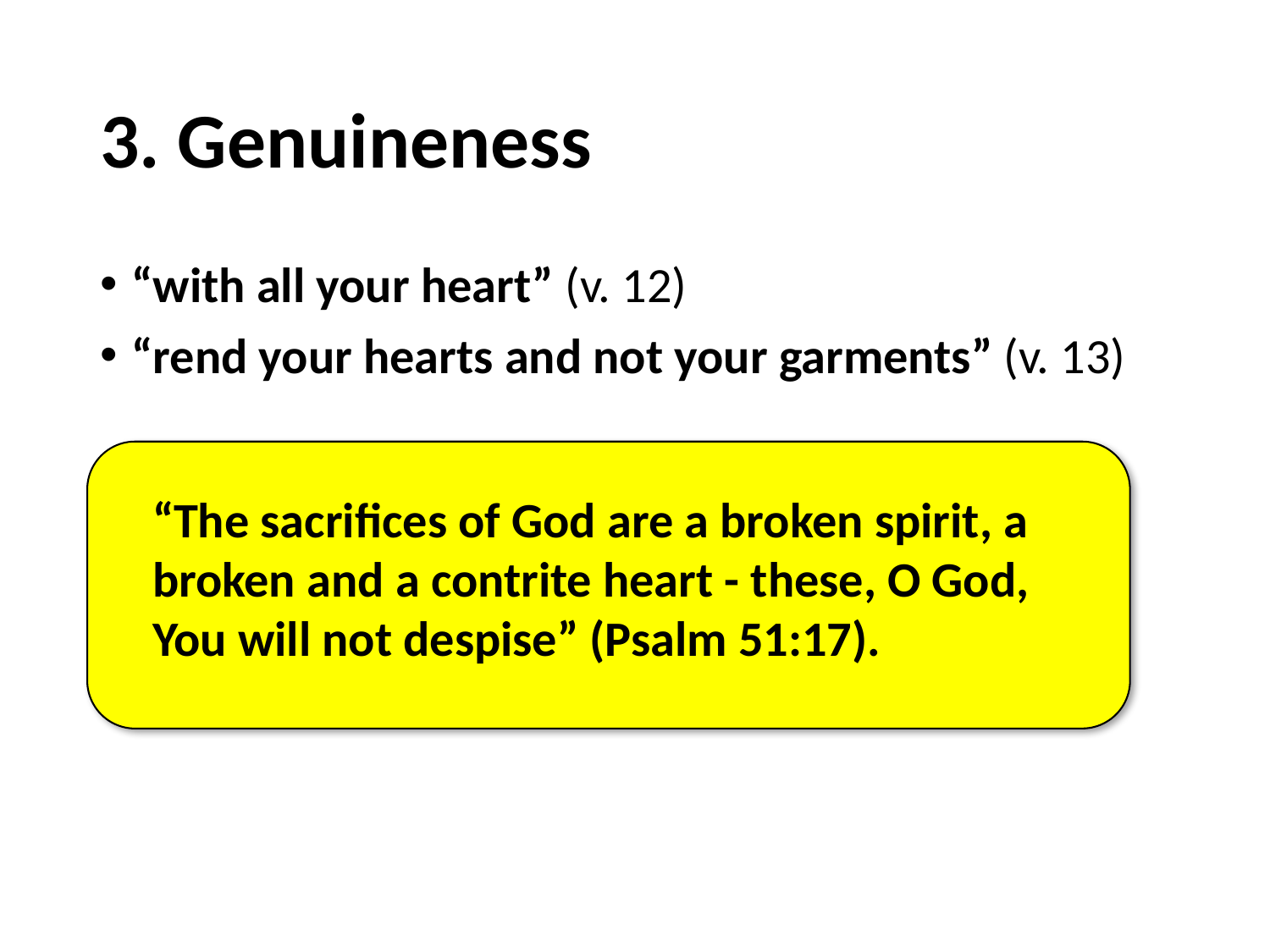

# 3. Genuineness
“with all your heart” (v. 12)
“rend your hearts and not your garments” (v. 13)

“The sacrifices of God are a broken spirit, a broken and a contrite heart - these, O God, You will not despise” (Psalm 51:17).